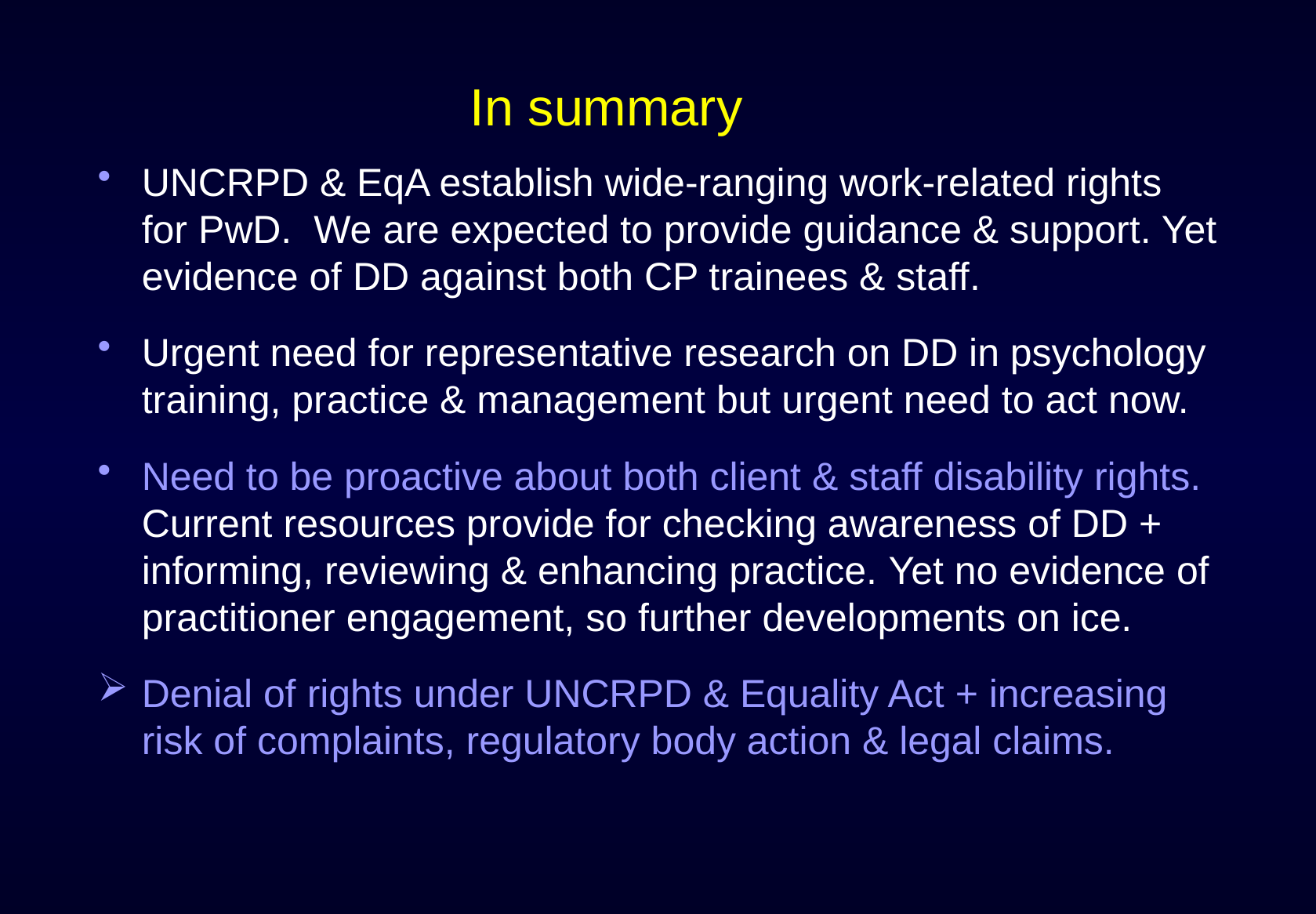

# In summary
UNCRPD & EqA establish wide-ranging work-related rights for PwD.  We are expected to provide guidance & support. Yet evidence of DD against both CP trainees & staff.
Urgent need for representative research on DD in psychology training, practice & management but urgent need to act now.
Need to be proactive about both client & staff disability rights. Current resources provide for checking awareness of DD + informing, reviewing & enhancing practice. Yet no evidence of practitioner engagement, so further developments on ice.
Denial of rights under UNCRPD & Equality Act + increasing risk of complaints, regulatory body action & legal claims.